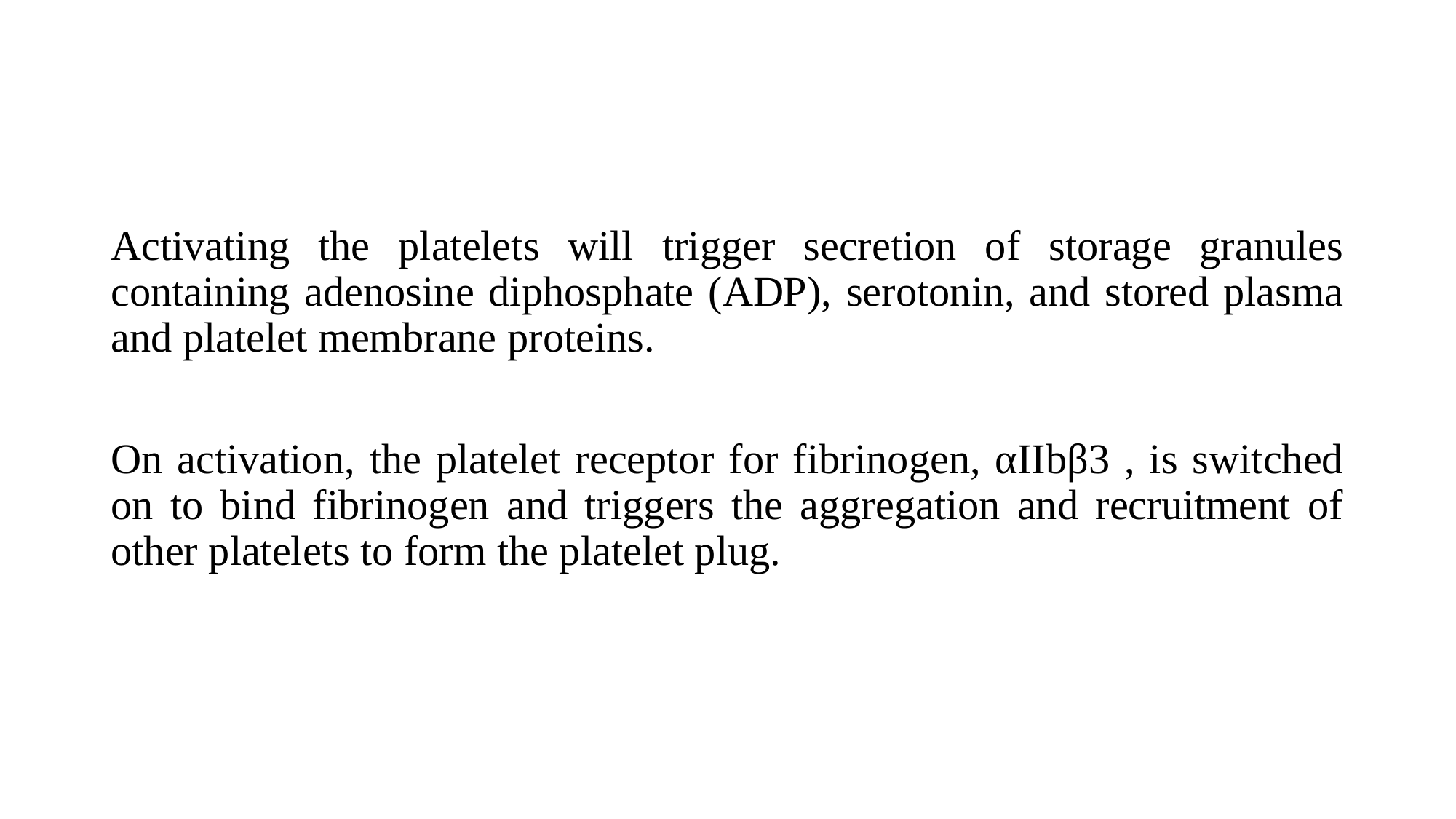

Activating the platelets will trigger secretion of storage granules containing adenosine diphosphate (ADP), serotonin, and stored plasma and platelet membrane proteins.

On activation, the platelet receptor for fibrinogen, αIIbβ3 , is switched on to bind fibrinogen and triggers the aggregation and recruitment of other platelets to form the platelet plug.